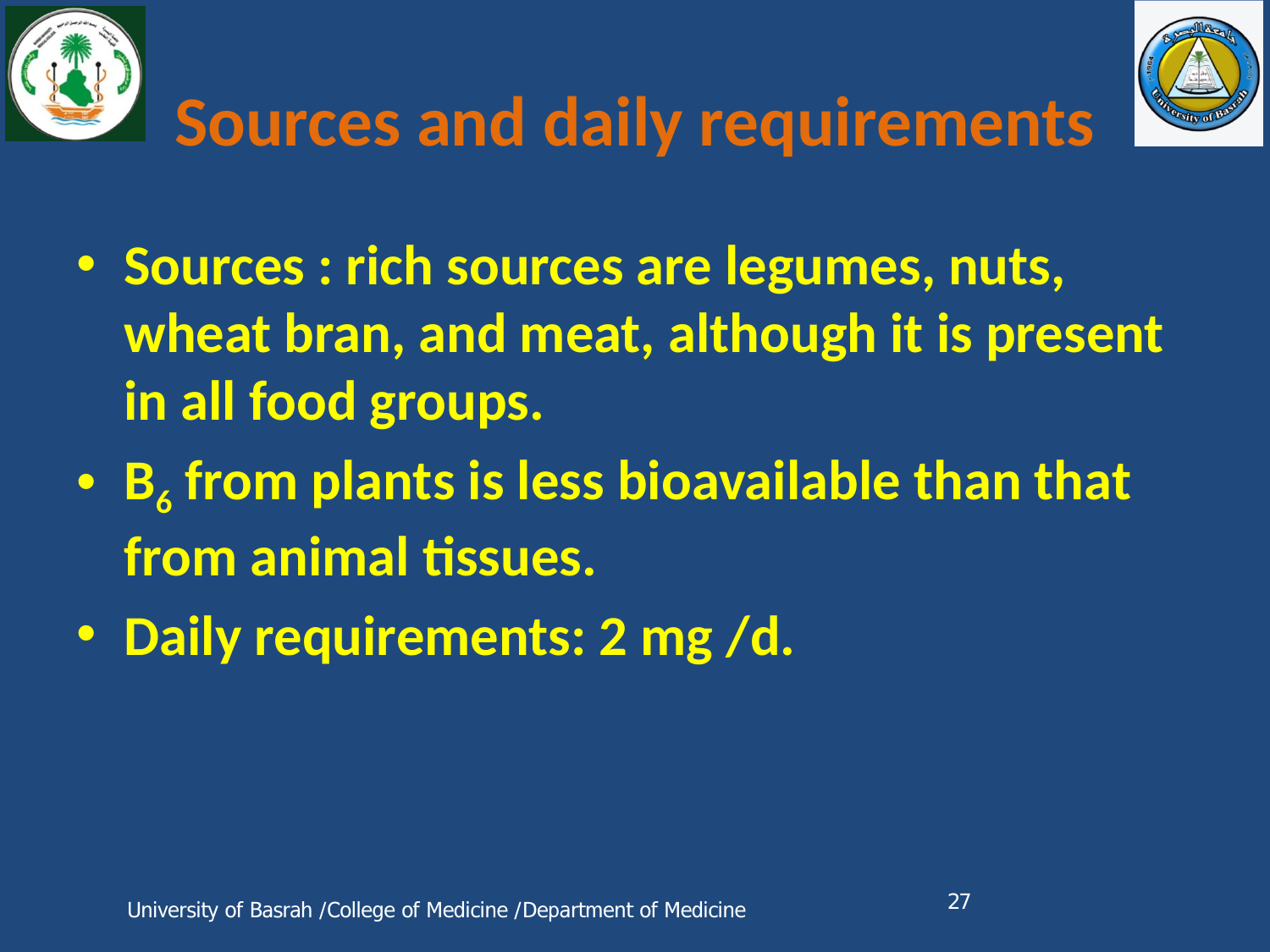

# Sources and daily requirements
Sources : rich sources are legumes, nuts, wheat bran, and meat, although it is present in all food groups.
B6 from plants is less bioavailable than that from animal tissues.
Daily requirements: 2 mg /d.
27
University of Basrah /College of Medicine /Department of Medicine